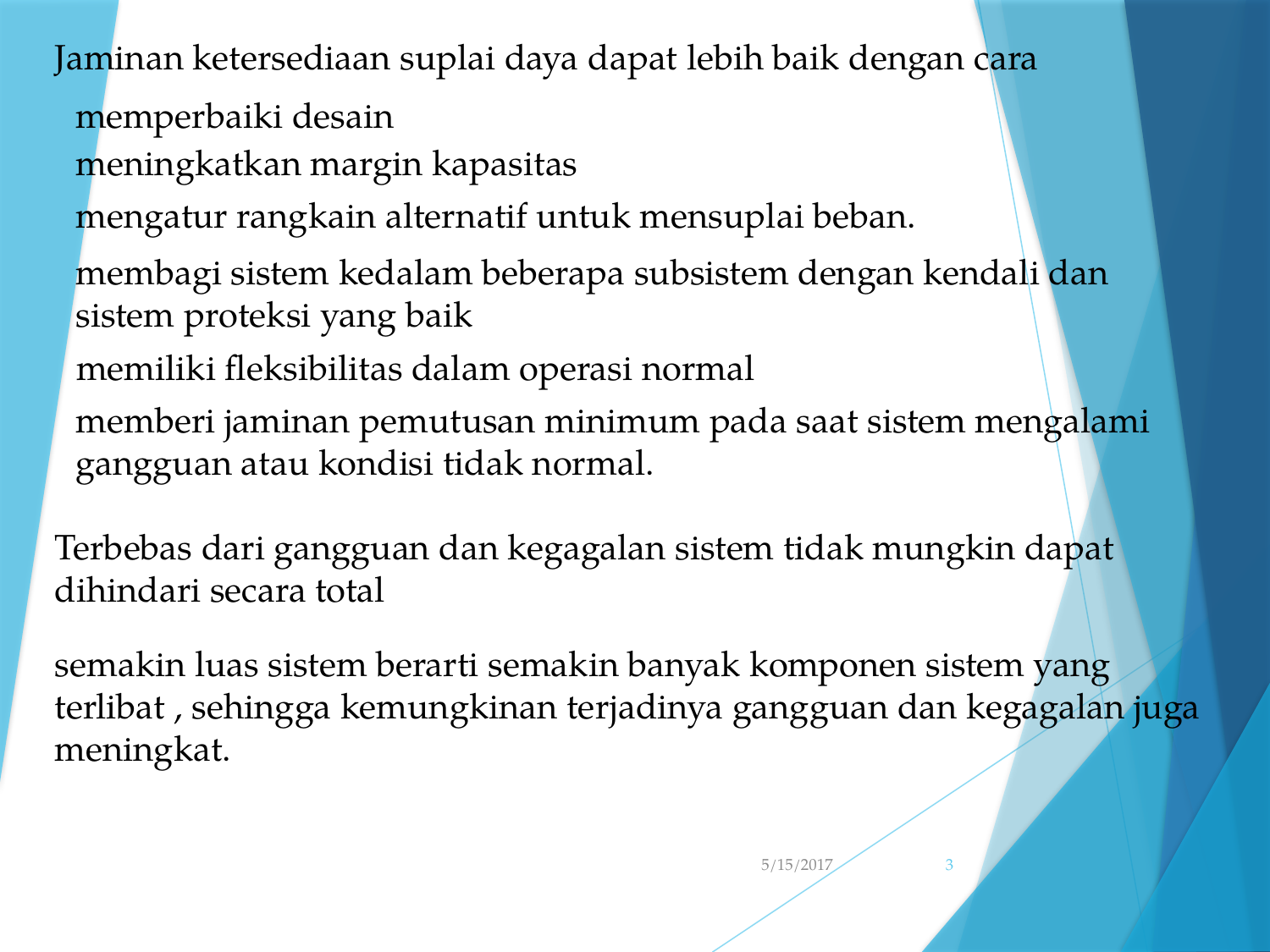

Jaminan ketersediaan suplai daya dapat lebih baik dengan cara
memperbaiki desain
meningkatkan margin kapasitas
mengatur rangkain alternatif untuk mensuplai beban.
membagi sistem kedalam beberapa subsistem dengan kendali dan sistem proteksi yang baik
memiliki fleksibilitas dalam operasi normal
memberi jaminan pemutusan minimum pada saat sistem mengalami gangguan atau kondisi tidak normal.
Terbebas dari gangguan dan kegagalan sistem tidak mungkin dapat dihindari secara total
semakin luas sistem berarti semakin banyak komponen sistem yang terlibat , sehingga kemungkinan terjadinya gangguan dan kegagalan juga meningkat.
5/15/2017
3